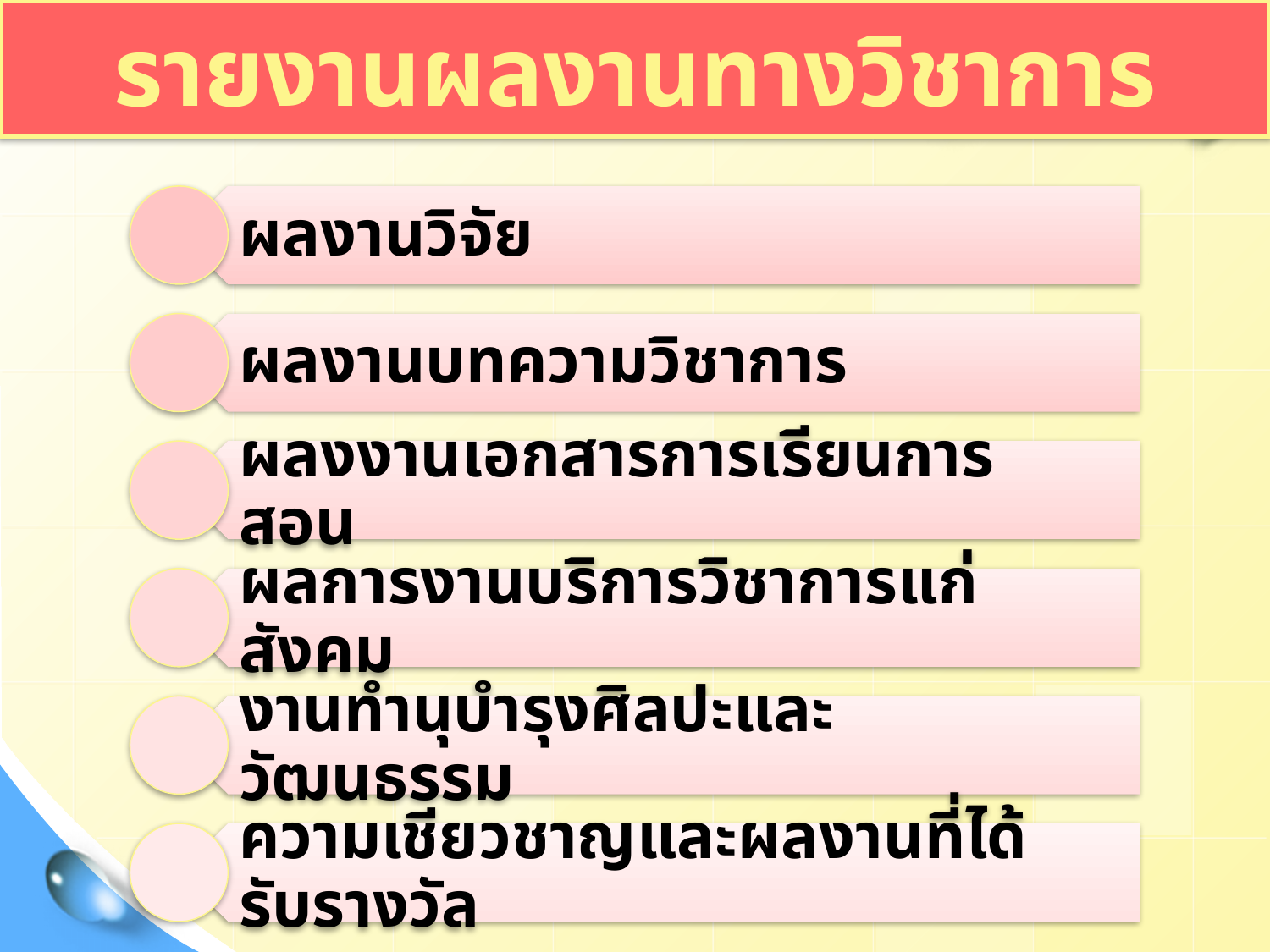

# รายงานผลงานทางวิชาการ
ผลงานวิจัย
ผลงานบทความวิชาการ
ผลงงานเอกสารการเรียนการสอน
ผลการงานบริการวิชาการแก่สังคม
งานทำนุบำรุงศิลปะและวัฒนธรรม
ความเชียวชาญและผลงานที่ได้รับรางวัล